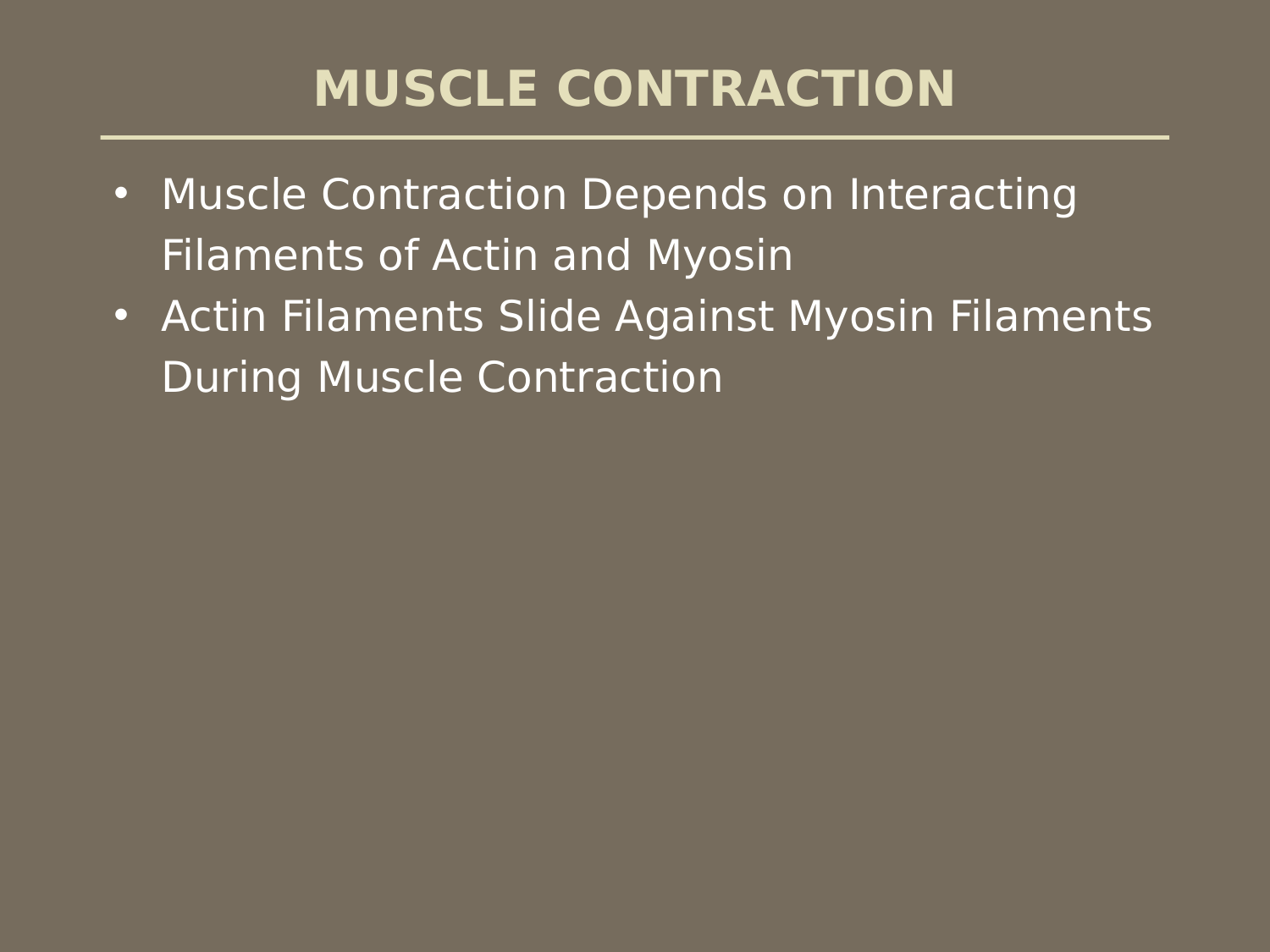

# MUSCLE CONTRACTION
Muscle Contraction Depends on Interacting Filaments of Actin and Myosin
Actin Filaments Slide Against Myosin Filaments During Muscle Contraction